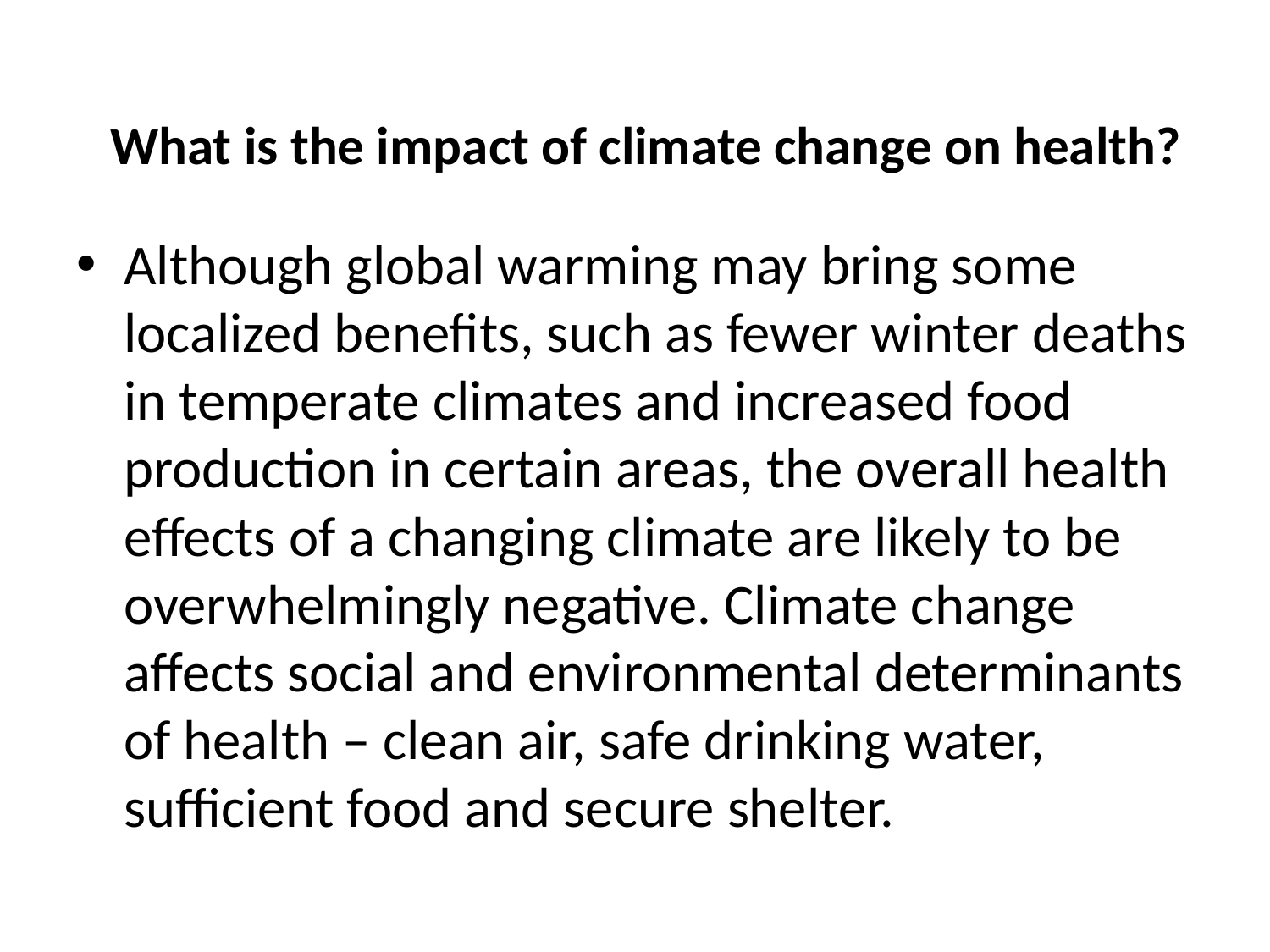

# What is the impact of climate change on health?
Although global warming may bring some localized benefits, such as fewer winter deaths in temperate climates and increased food production in certain areas, the overall health effects of a changing climate are likely to be overwhelmingly negative. Climate change affects social and environmental determinants of health – clean air, safe drinking water, sufficient food and secure shelter.